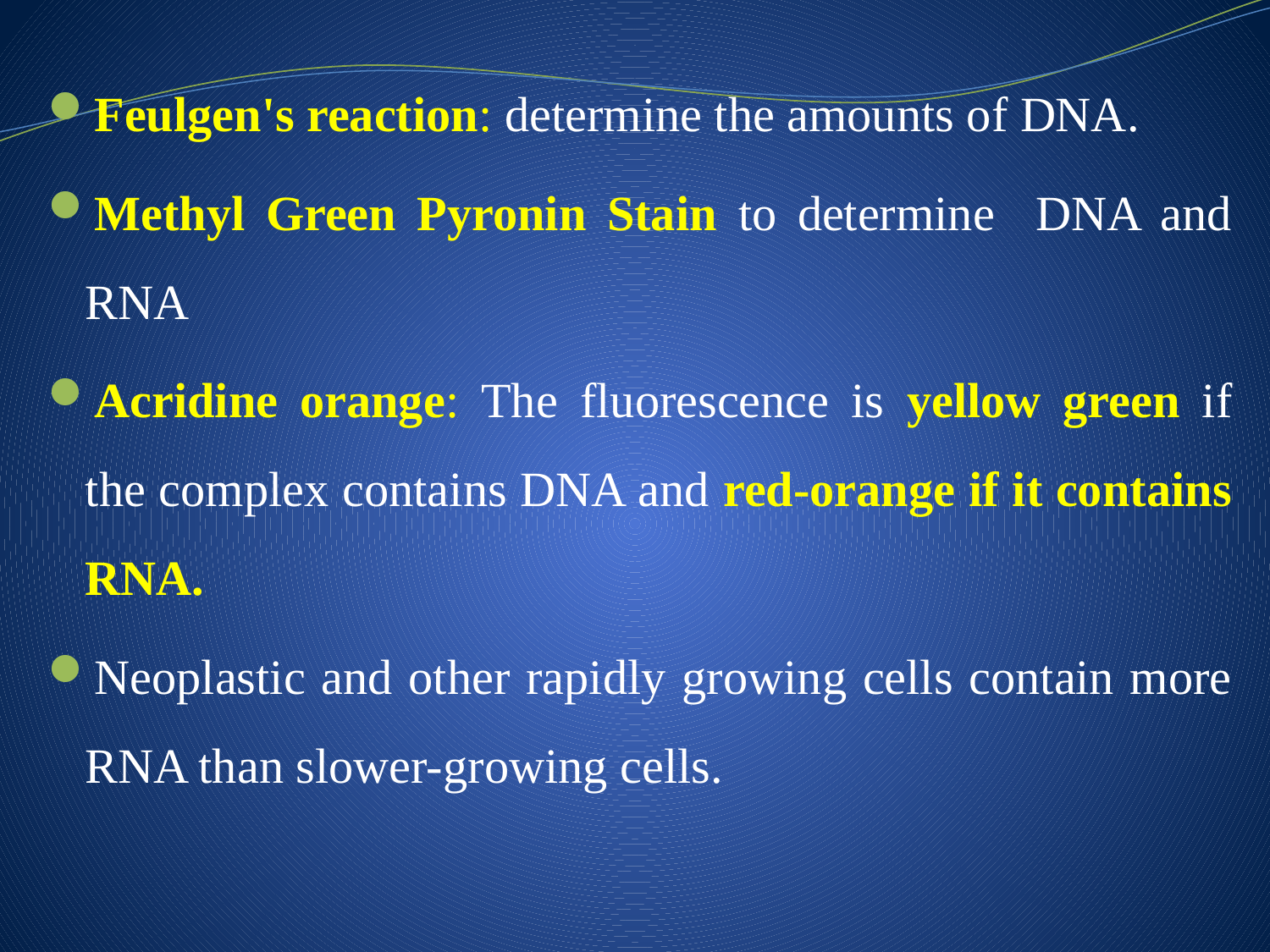

Feulgen's reaction: determine the amounts of DNA.
Methyl Green Pyronin Stain to determine  DNA and RNA
Acridine orange: The fluorescence is yellow green if the complex contains DNA and red-orange if it contains RNA.
Neoplastic and other rapidly growing cells contain more RNA than slower-growing cells.